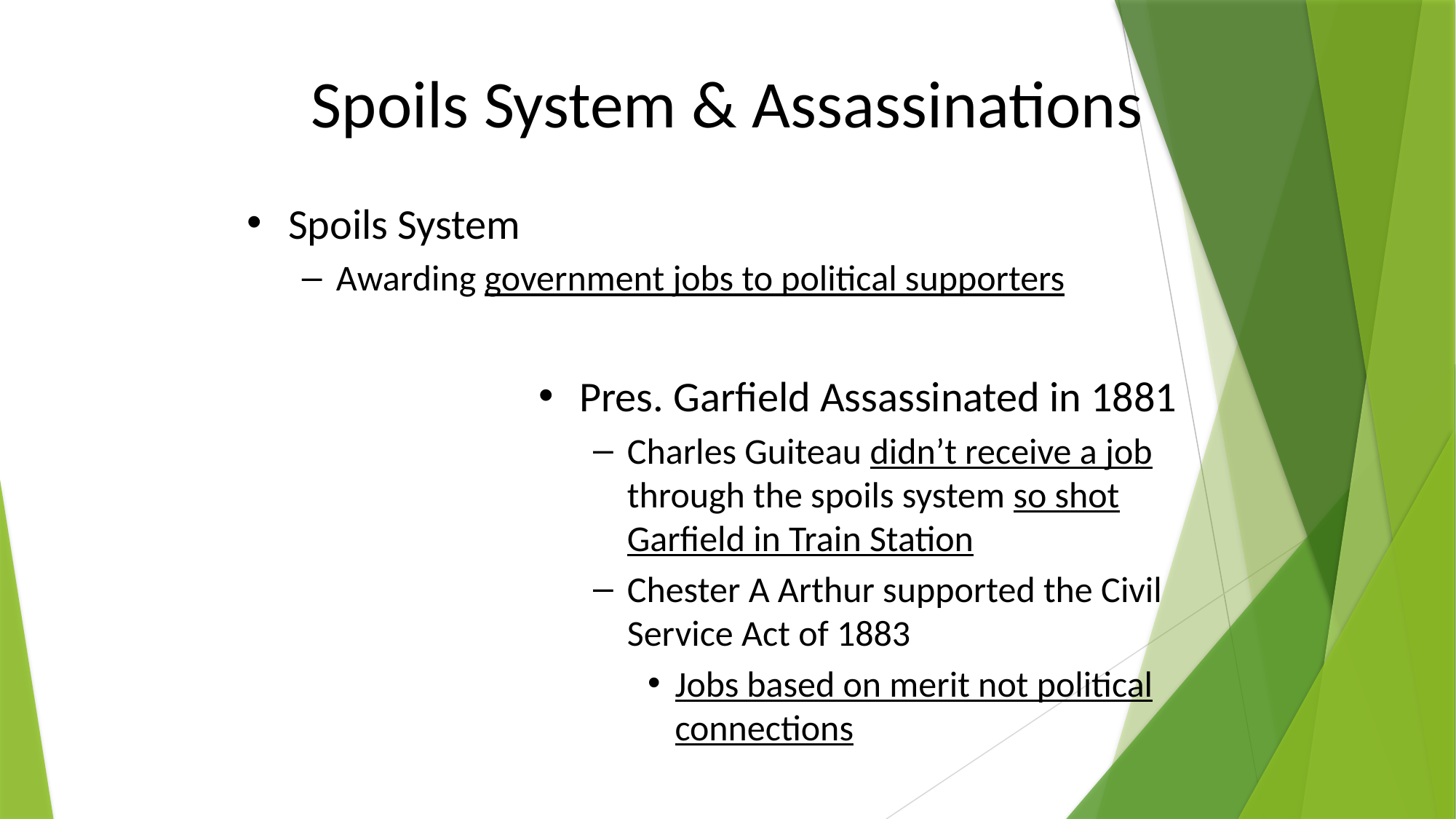

# Spoils System & Assassinations
Spoils System
Awarding government jobs to political supporters
Pres. Garfield Assassinated in 1881
Charles Guiteau didn’t receive a job through the spoils system so shot Garfield in Train Station
Chester A Arthur supported the Civil Service Act of 1883
Jobs based on merit not political connections